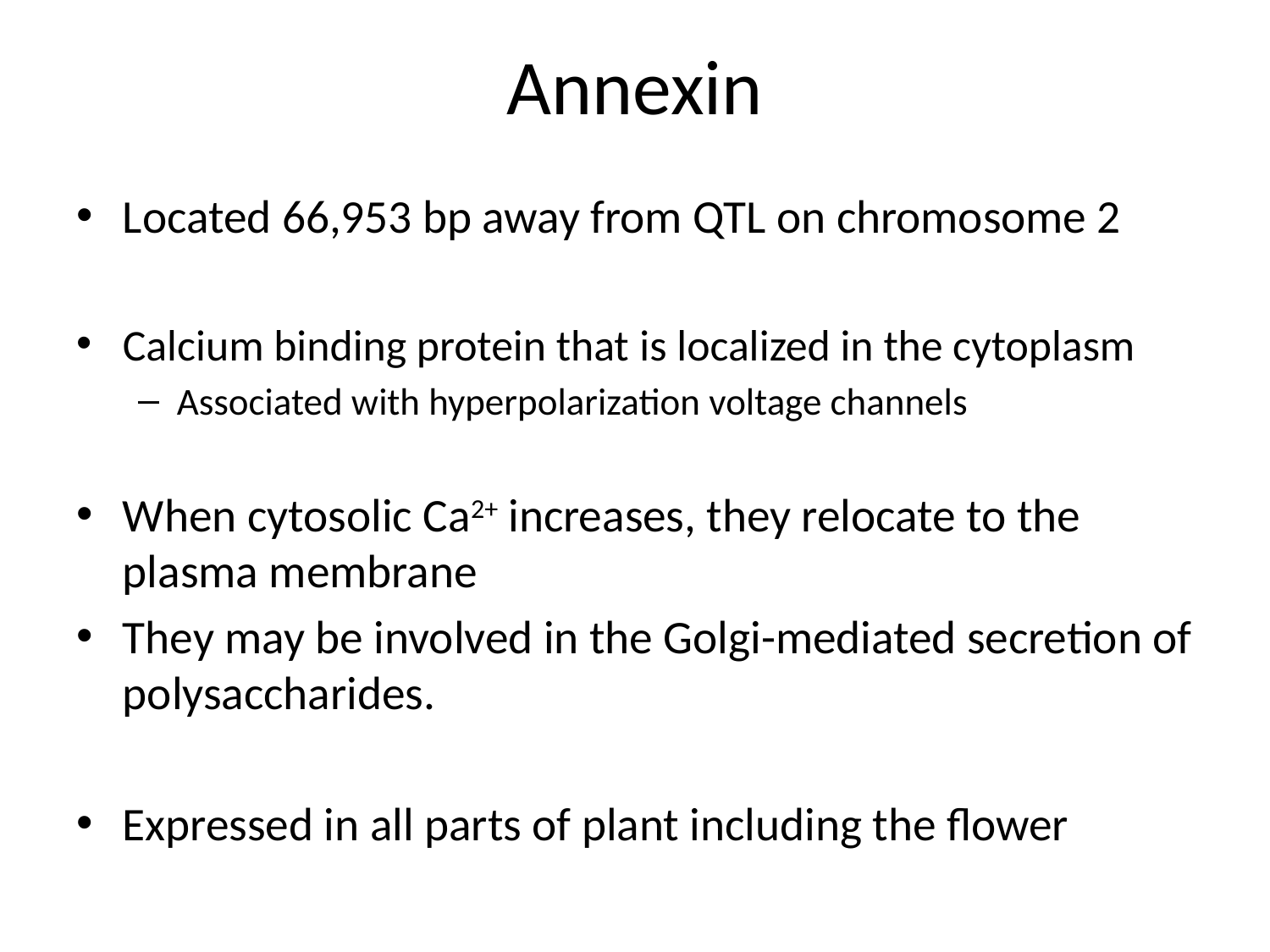

# Annexin
Located 66,953 bp away from QTL on chromosome 2

Calcium binding protein that is localized in the cytoplasm
Associated with hyperpolarization voltage channels

When cytosolic Ca2+ increases, they relocate to the plasma membrane
They may be involved in the Golgi-mediated secretion of polysaccharides.

Expressed in all parts of plant including the flower